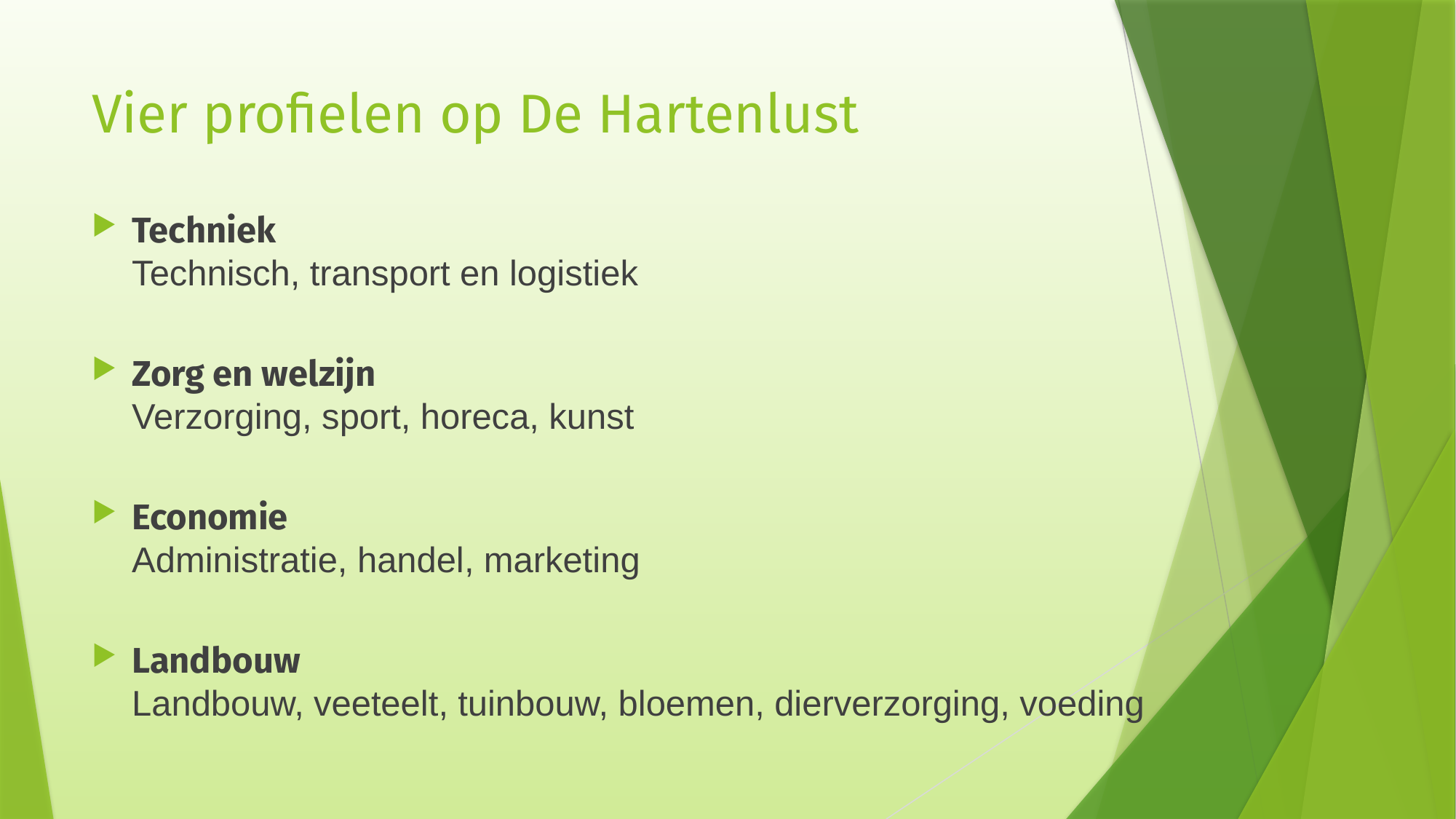

# Vier profielen op De Hartenlust
Techniek
Technisch, transport en logistiek
Zorg en welzijn
Verzorging, sport, horeca, kunst
Economie
Administratie, handel, marketing
Landbouw
Landbouw, veeteelt, tuinbouw, bloemen, dierverzorging, voeding